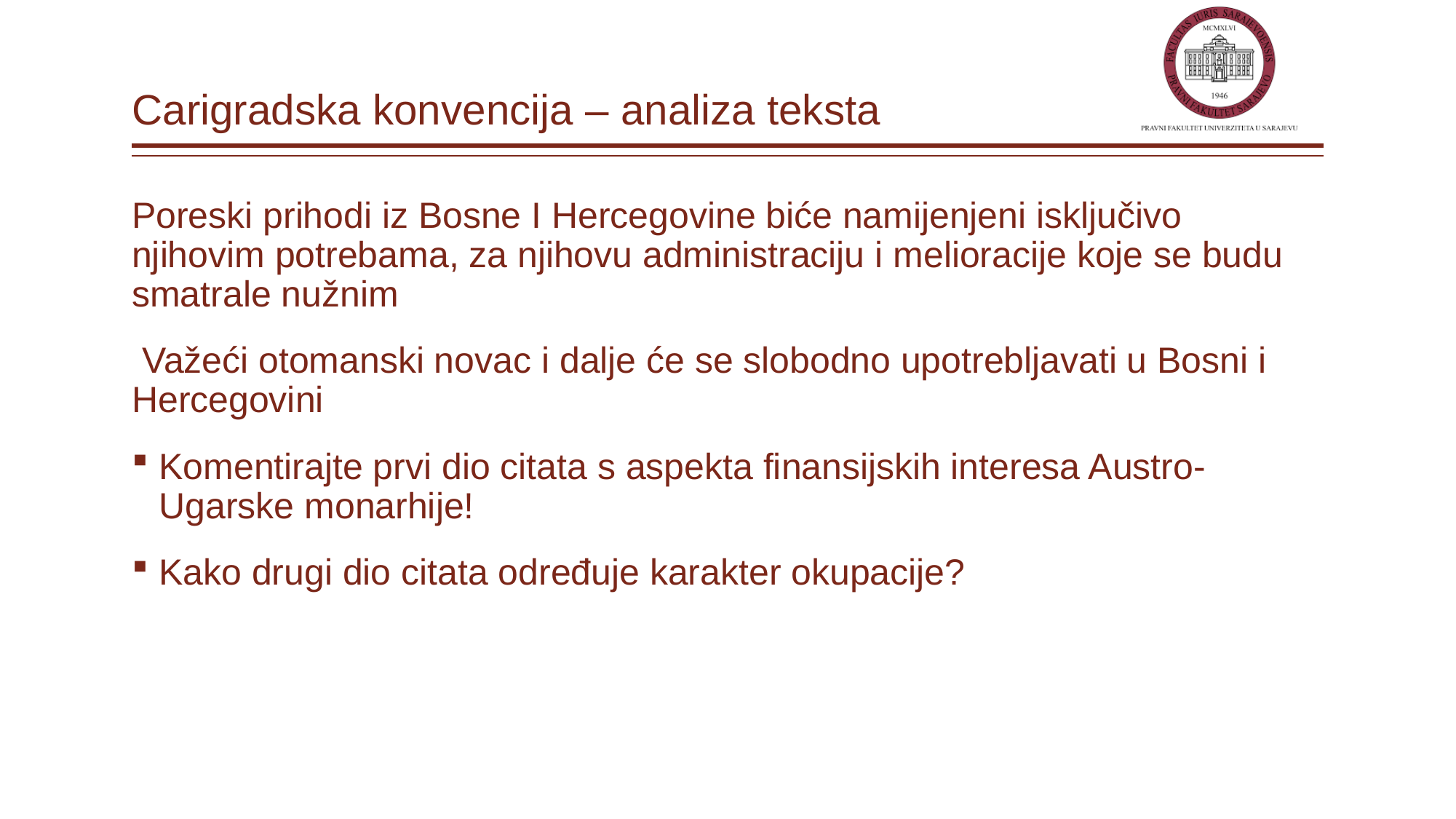

# Carigradska konvencija – analiza teksta
Poreski prihodi iz Bosne I Hercegovine biće namijenjeni isključivo njihovim potrebama, za njihovu administraciju i melioracije koje se budu smatrale nužnim
 Važeći otomanski novac i dalje će se slobodno upotrebljavati u Bosni i      Hercegovini
Komentirajte prvi dio citata s aspekta finansijskih interesa Austro-Ugarske monarhije!
Kako drugi dio citata određuje karakter okupacije?